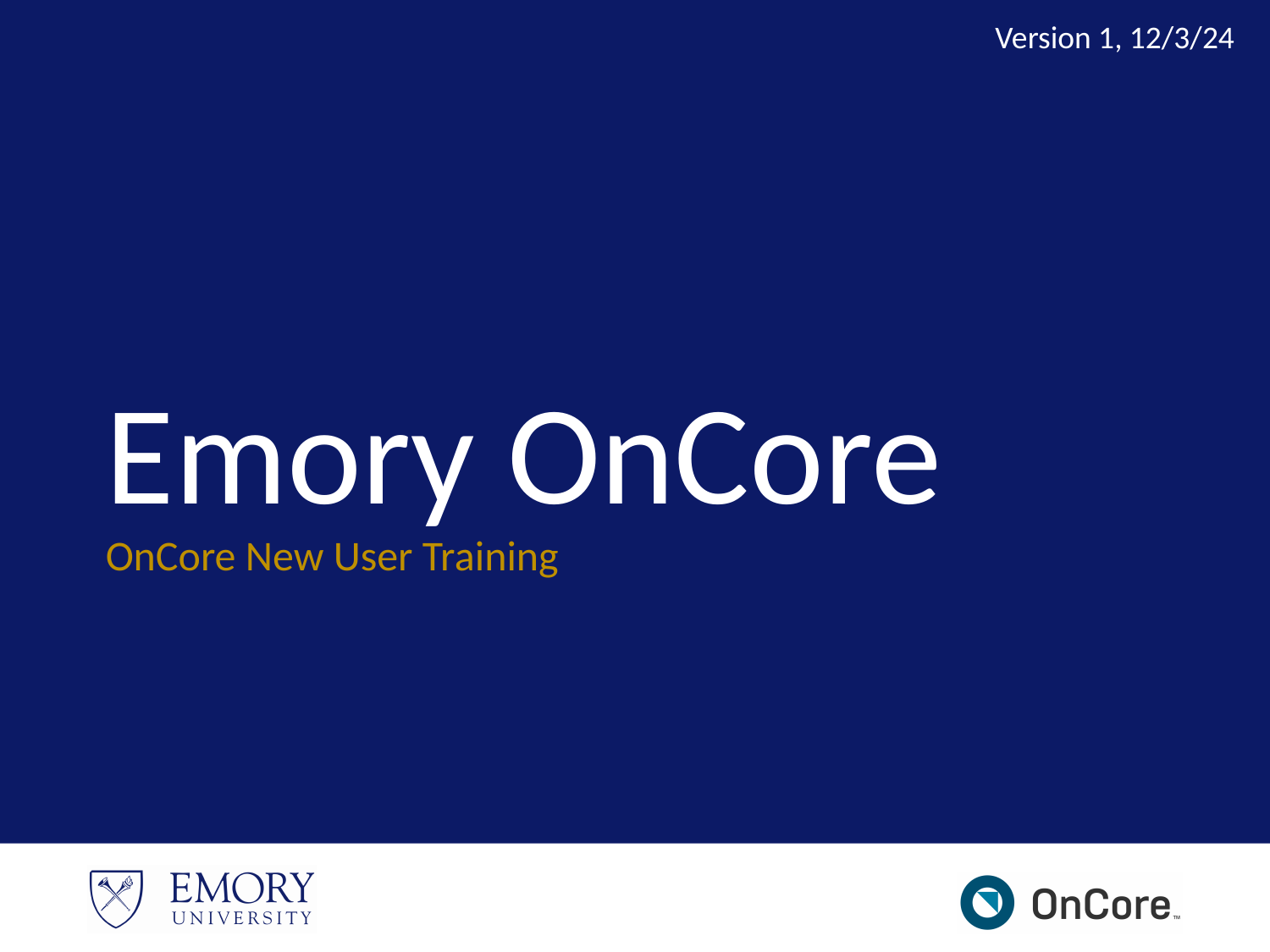

Version 1, 12/3/24
# Emory OnCore OnCore New User Training